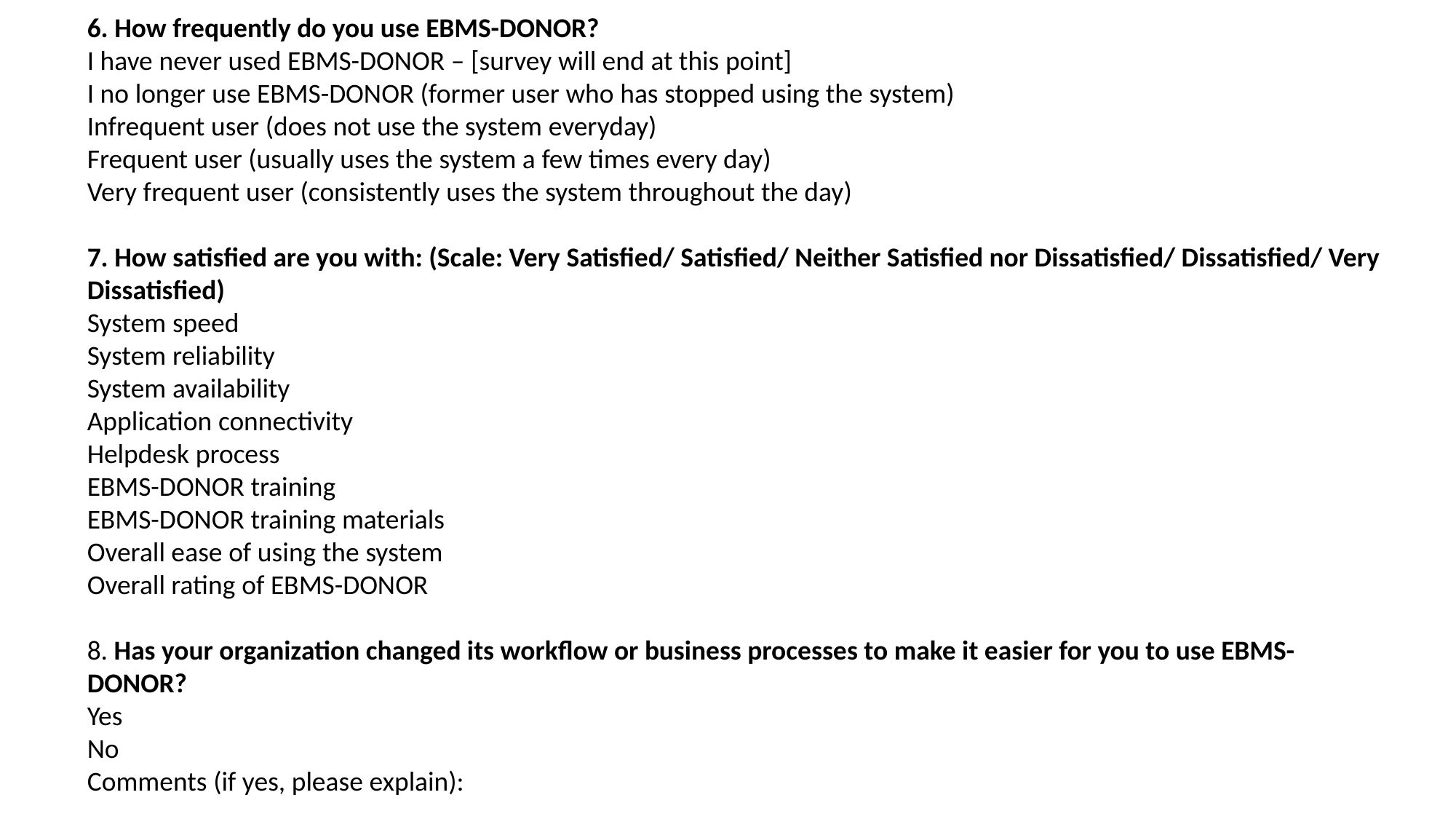

6. How frequently do you use EBMS-DONOR?
I have never used EBMS-DONOR – [survey will end at this point]
I no longer use EBMS-DONOR (former user who has stopped using the system)
Infrequent user (does not use the system everyday)
Frequent user (usually uses the system a few times every day)
Very frequent user (consistently uses the system throughout the day)

7. How satisfied are you with: (Scale: Very Satisfied/ Satisfied/ Neither Satisfied nor Dissatisfied/ Dissatisfied/ Very Dissatisfied)
System speed
System reliability
System availability
Application connectivity
Helpdesk process
EBMS-DONOR training
EBMS-DONOR training materials
Overall ease of using the system
Overall rating of EBMS-DONOR

8. Has your organization changed its workflow or business processes to make it easier for you to use EBMS-DONOR?
Yes
No
Comments (if yes, please explain):

DRAFT